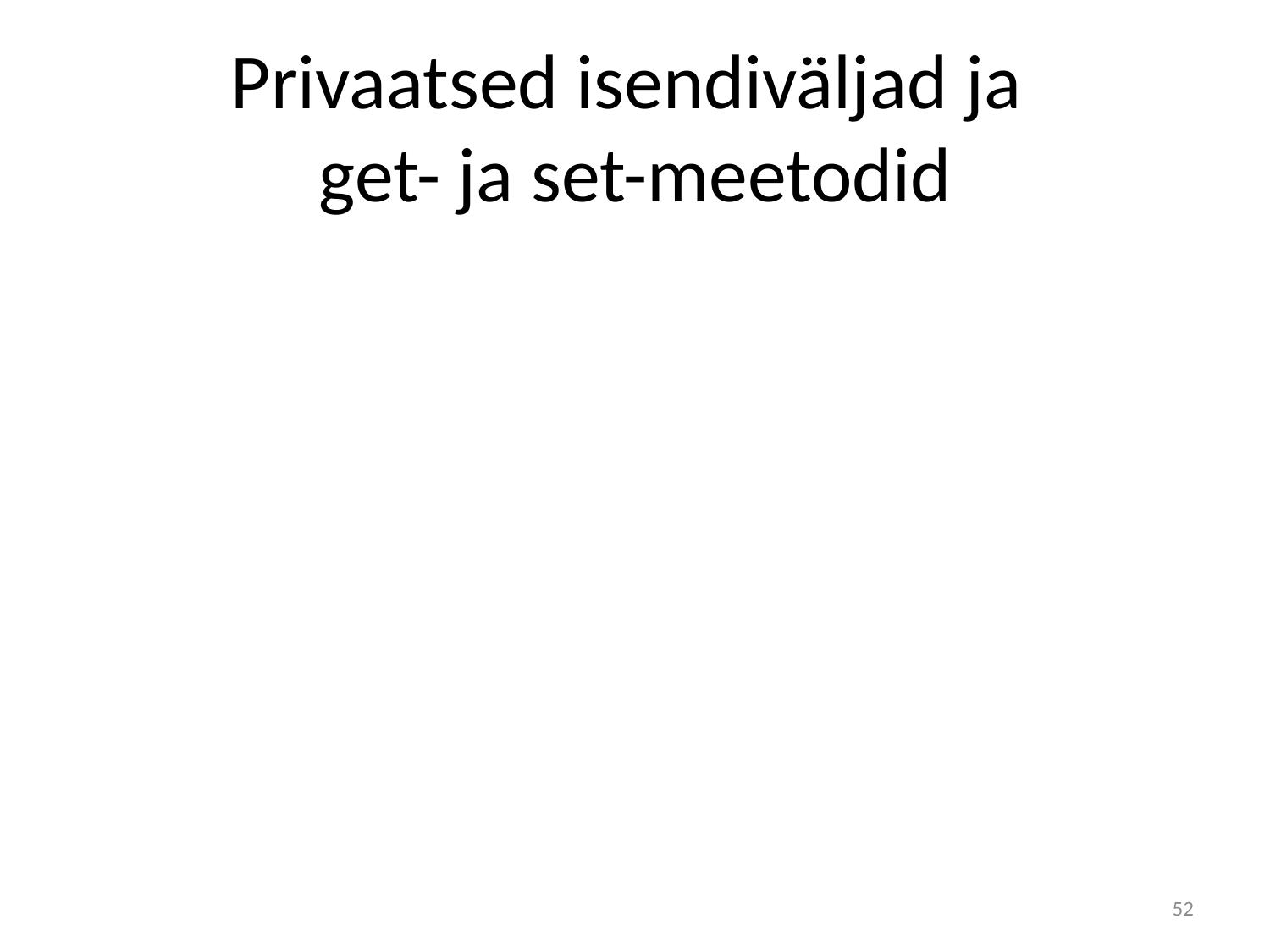

# Privaatsed isendiväljad ja get- ja set-meetodid

52